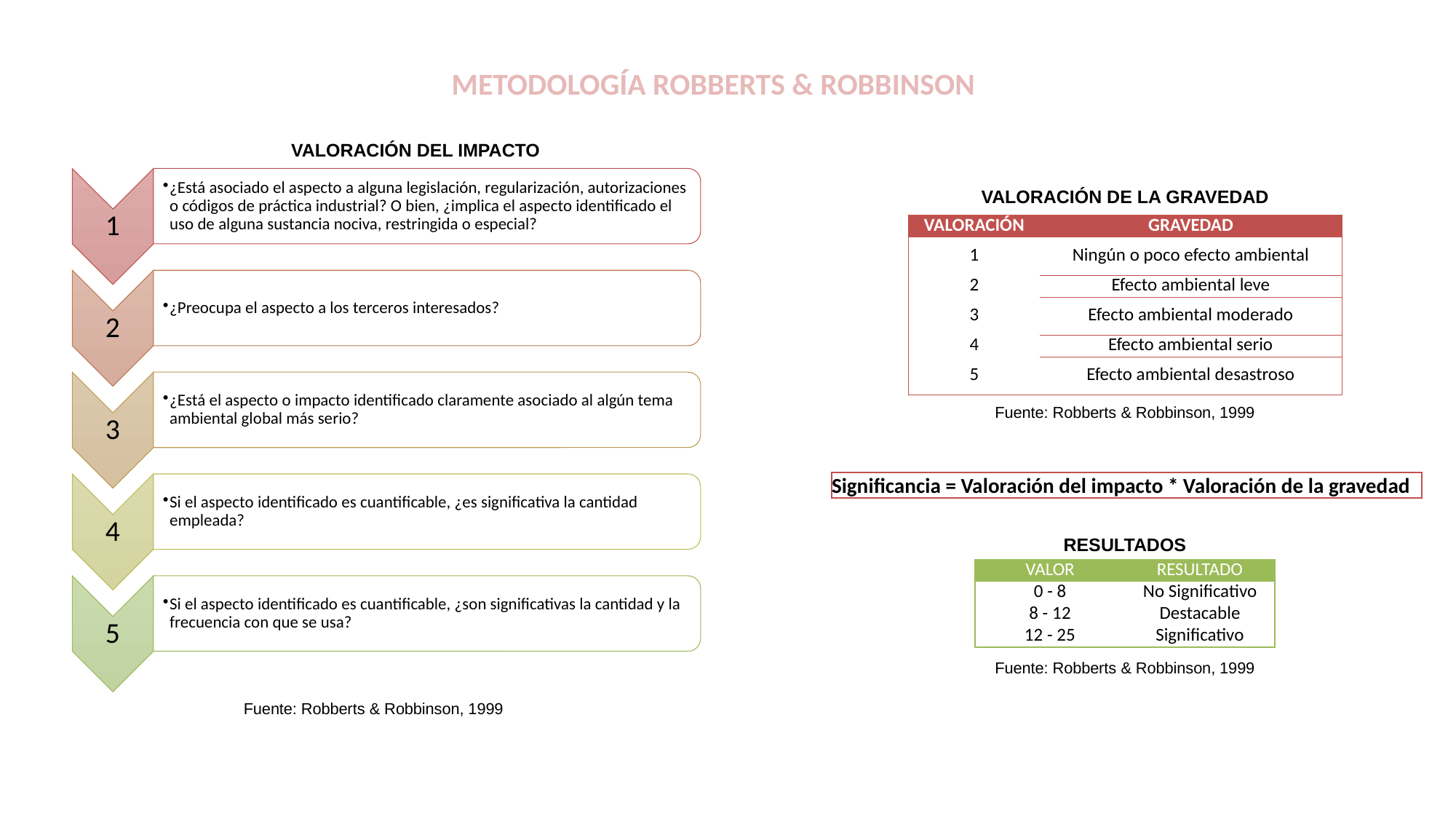

METODOLOGÍA ROBBERTS & ROBBINSON
VALORACIÓN DEL IMPACTO
1
¿Está asociado el aspecto a alguna legislación, regularización, autorizaciones o códigos de práctica industrial? O bien, ¿implica el aspecto identificado el uso de alguna sustancia nociva, restringida o especial?
2
¿Preocupa el aspecto a los terceros interesados?
3
¿Está el aspecto o impacto identificado claramente asociado al algún tema ambiental global más serio?
4
Si el aspecto identificado es cuantificable, ¿es significativa la cantidad empleada?
5
Si el aspecto identificado es cuantificable, ¿son significativas la cantidad y la frecuencia con que se usa?
VALORACIÓN DE LA GRAVEDAD
| VALORACIÓN | GRAVEDAD |
| --- | --- |
| 1 | Ningún o poco efecto ambiental |
| 2 | Efecto ambiental leve |
| 3 | Efecto ambiental moderado |
| 4 | Efecto ambiental serio |
| 5 | Efecto ambiental desastroso |
Fuente: Robberts & Robbinson, 1999
Significancia = Valoración del impacto * Valoración de la gravedad
RESULTADOS
| VALOR | RESULTADO |
| --- | --- |
| 0 - 8 | No Significativo |
| 8 - 12 | Destacable |
| 12 - 25 | Significativo |
Fuente: Robberts & Robbinson, 1999
Fuente: Robberts & Robbinson, 1999